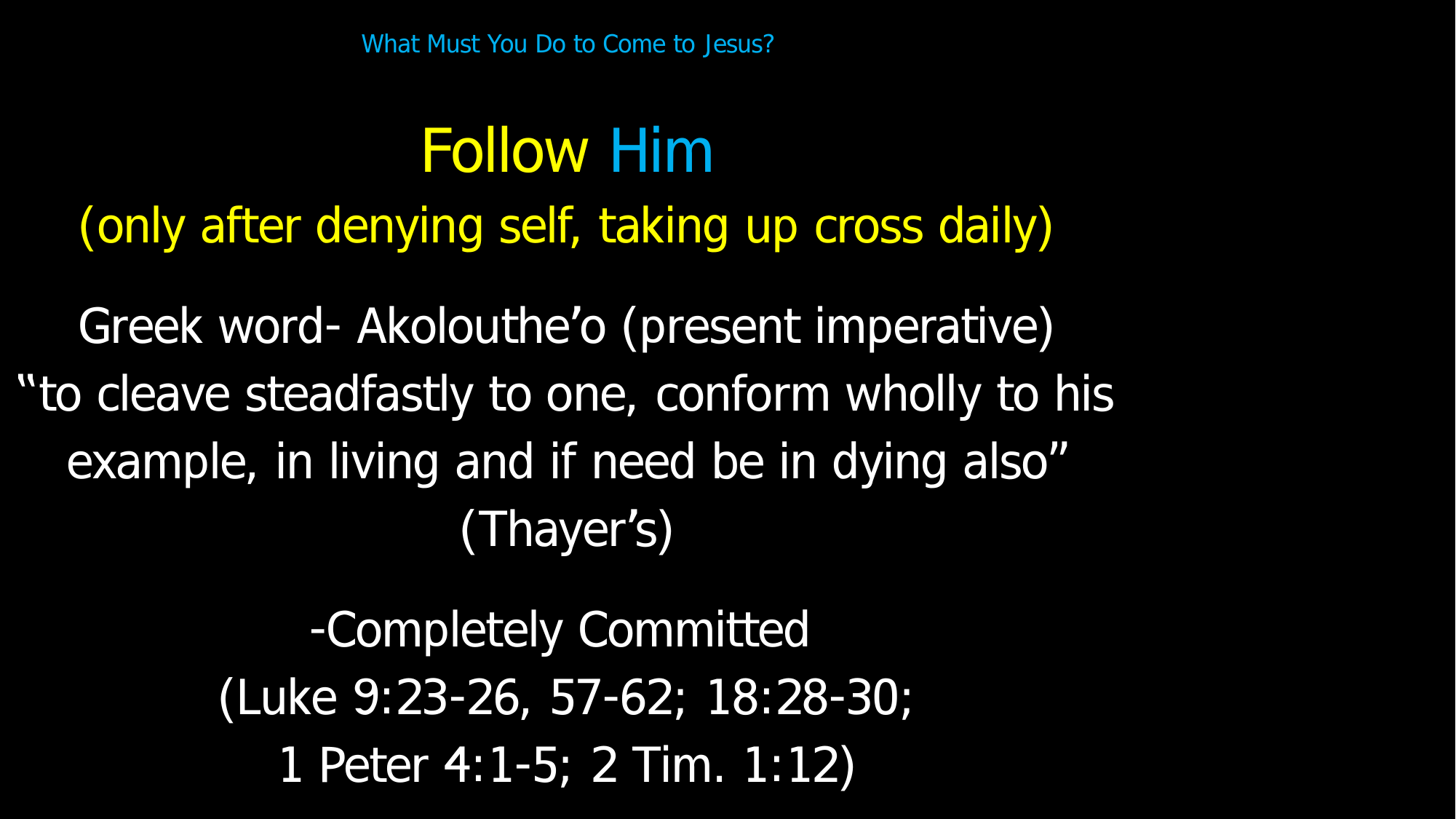

# What Must You Do to Come to Jesus?
Follow Him
(only after denying self, taking up cross daily)

Greek word- Akolouthe’o (present imperative)
“to cleave steadfastly to one, conform wholly to his
example, in living and if need be in dying also”
(Thayer’s)

-Completely Committed
(Luke 9:23-26, 57-62; 18:28-30;
1 Peter 4:1-5; 2 Tim. 1:12)